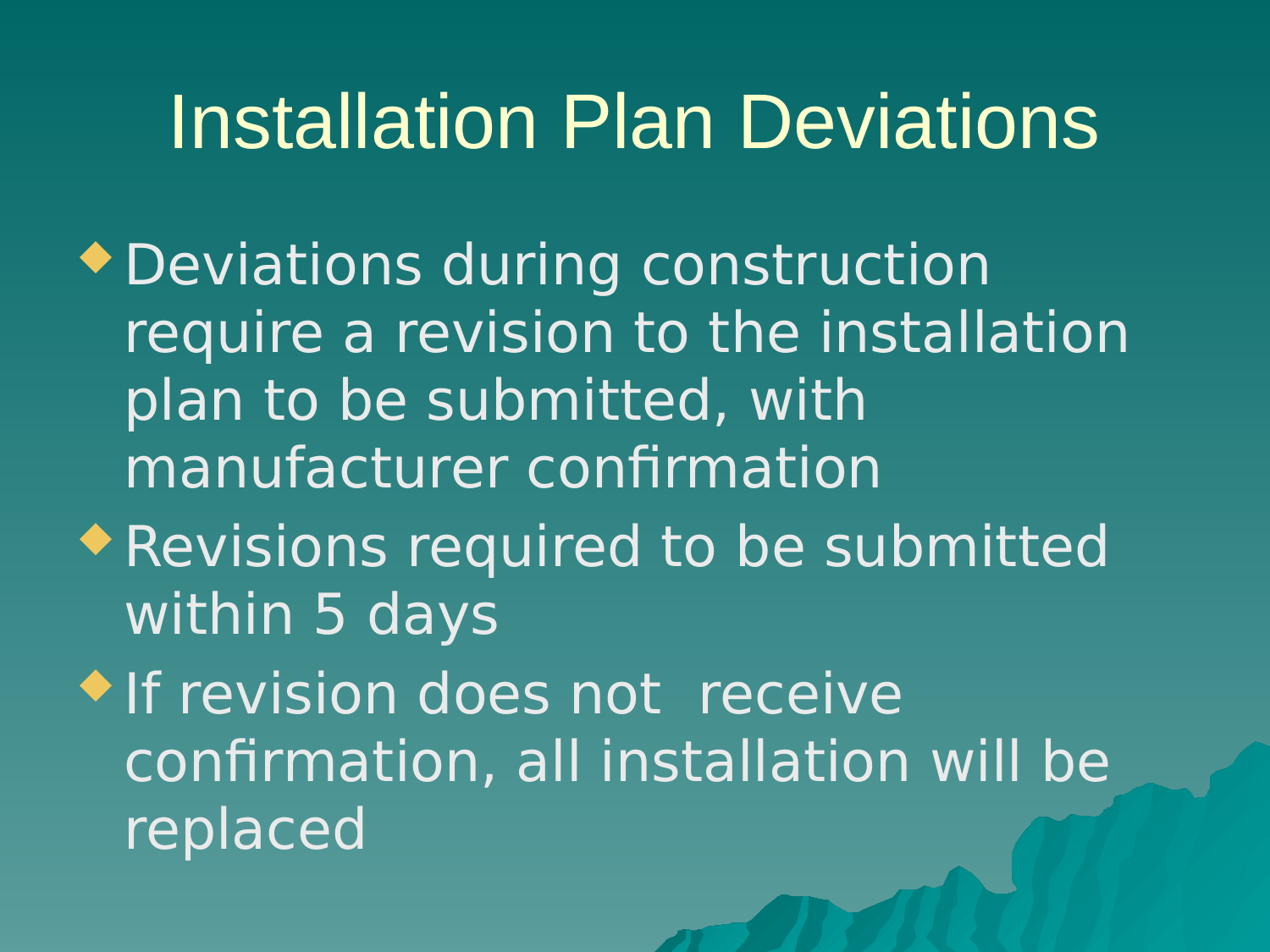

# Installation Plan Deviations
Deviations during construction require a revision to the installation plan to be submitted, with manufacturer confirmation
Revisions required to be submitted within 5 days
If revision does not  receive confirmation, all installation will be replaced